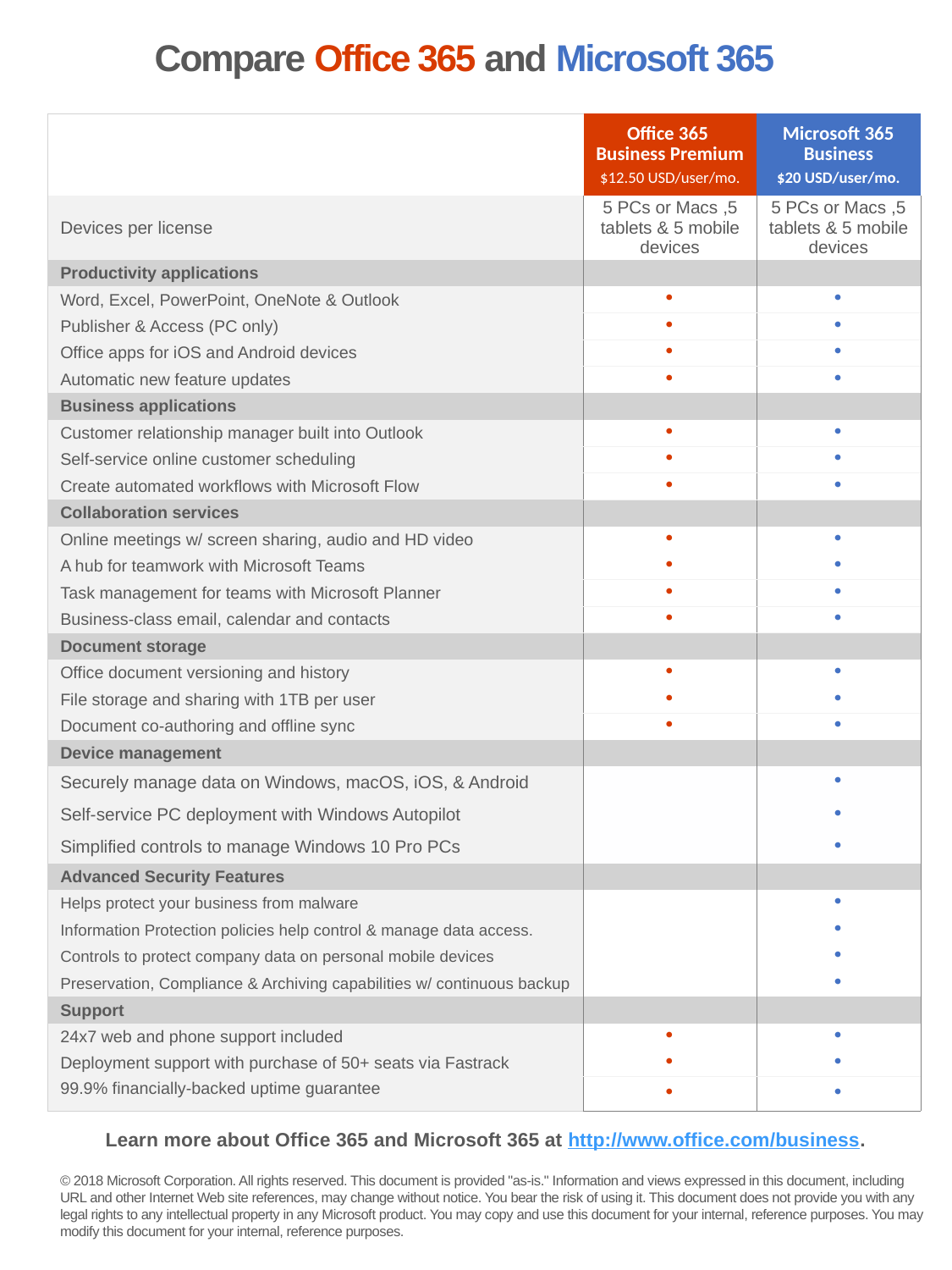

Compare Office 365 and Microsoft 365
|  | Office 365 Business Premium $12.50 USD/user/mo. | Microsoft 365 Business $20 USD/user/mo. |
| --- | --- | --- |
| Devices per license | 5 PCs or Macs ,5 tablets & 5 mobile devices | 5 PCs or Macs ,5 tablets & 5 mobile devices |
| Productivity applications |  |  |
| Word, Excel, PowerPoint, OneNote & Outlook | • | • |
| Publisher & Access (PC only) | • | • |
| Office apps for iOS and Android devices | • | • |
| Automatic new feature updates | • | • |
| Business applications |  |  |
| Customer relationship manager built into Outlook | • | • |
| Self-service online customer scheduling | • | • |
| Create automated workflows with Microsoft Flow | • | • |
| Collaboration services |  |  |
| Online meetings w/ screen sharing, audio and HD video | • | • |
| A hub for teamwork with Microsoft Teams | • | • |
| Task management for teams with Microsoft Planner | • | • |
| Business-class email, calendar and contacts | • | • |
| Document storage |  |  |
| Office document versioning and history | • | • |
| File storage and sharing with 1TB per user | • | • |
| Document co-authoring and offline sync | • | • |
| Device management |  |  |
| Securely manage data on Windows, macOS, iOS, & Android |  | • |
| Self-service PC deployment with Windows Autopilot |  | • |
| Simplified controls to manage Windows 10 Pro PCs |  | • |
| Advanced Security Features |  |  |
| Helps protect your business from malware |  | • |
| Information Protection policies help control & manage data access. |  | • |
| Controls to protect company data on personal mobile devices |  | • |
| Preservation, Compliance & Archiving capabilities w/ continuous backup |  | • |
| Support |  |  |
| 24x7 web and phone support included | • | • |
| Deployment support with purchase of 50+ seats via Fastrack | • | • |
| 99.9% financially-backed uptime guarantee | • | • |
Learn more about Office 365 and Microsoft 365 at http://www.office.com/business.
© 2018 Microsoft Corporation. All rights reserved. This document is provided "as-is." Information and views expressed in this document, including URL and other Internet Web site references, may change without notice. You bear the risk of using it. This document does not provide you with any legal rights to any intellectual property in any Microsoft product. You may copy and use this document for your internal, reference purposes. You may modify this document for your internal, reference purposes.